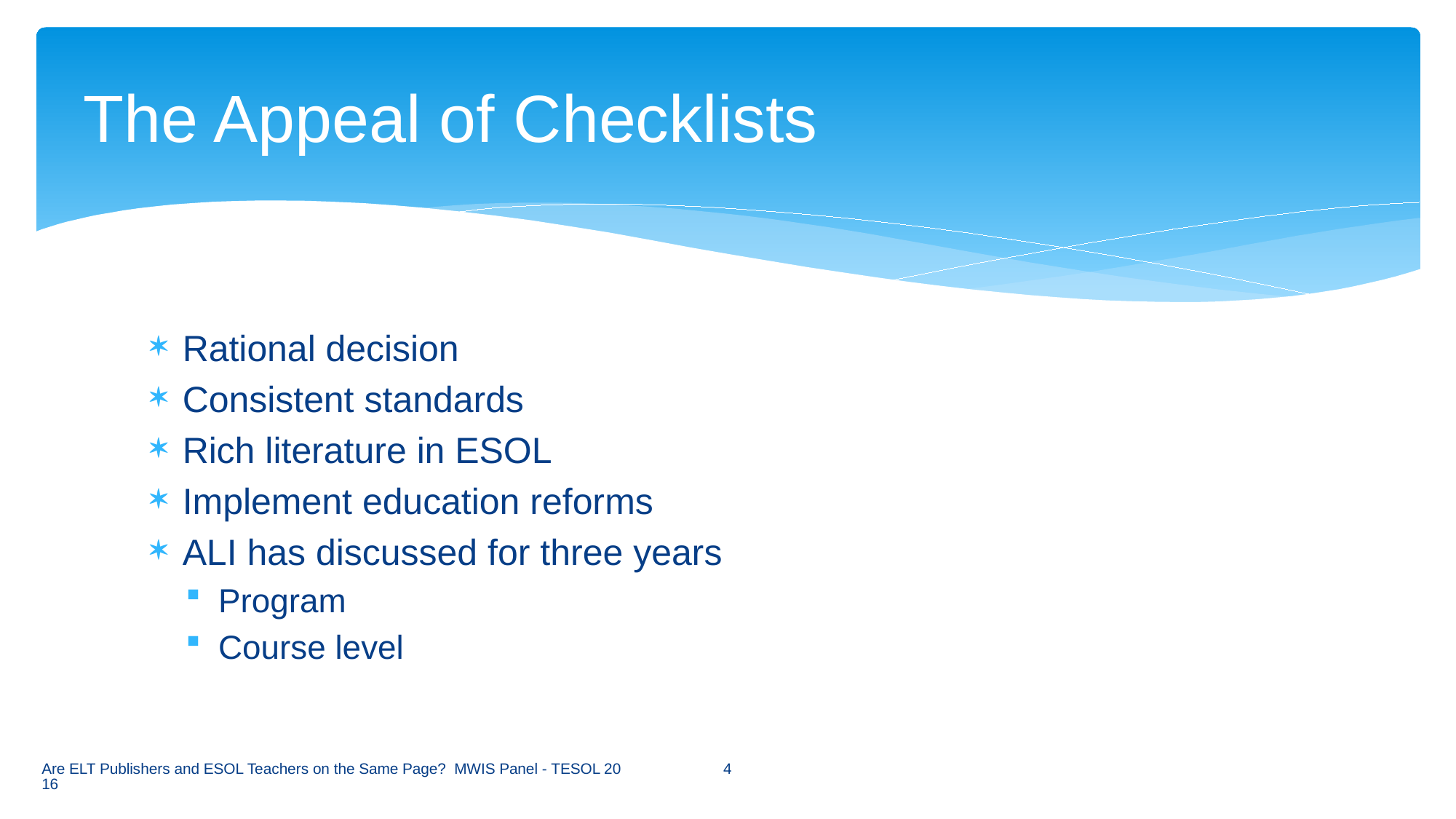

# The Appeal of Checklists
Rational decision
Consistent standards
Rich literature in ESOL
Implement education reforms
ALI has discussed for three years
Program
Course level

4
Are ELT Publishers and ESOL Teachers on the Same Page?  MWIS Panel - TESOL 2016